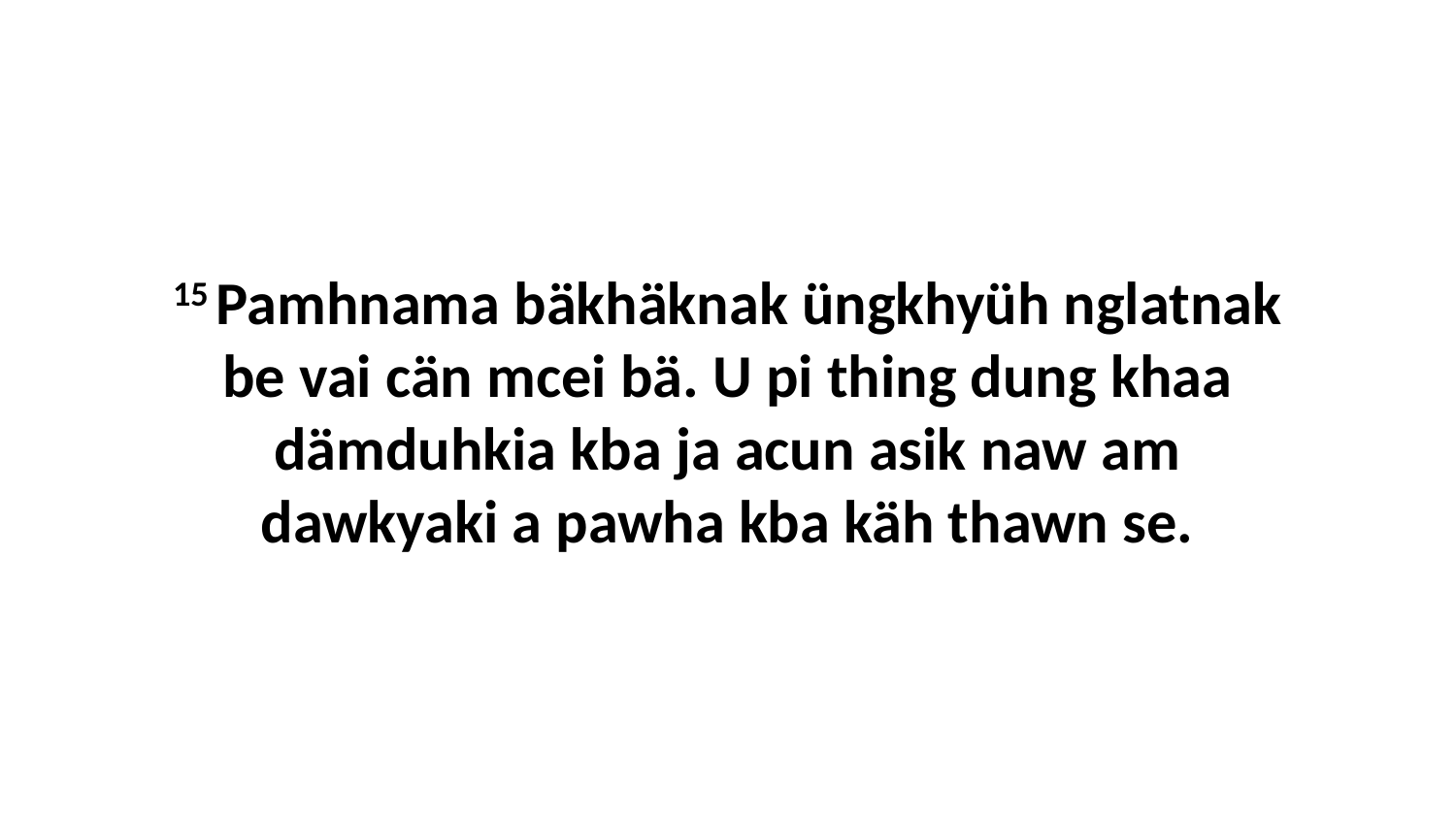

15 Pamhnama bäkhäknak üngkhyüh nglatnak be vai cän mcei bä. U pi thing dung khaa dämduhkia kba ja acun asik naw am dawkyaki a pawha kba käh thawn se.